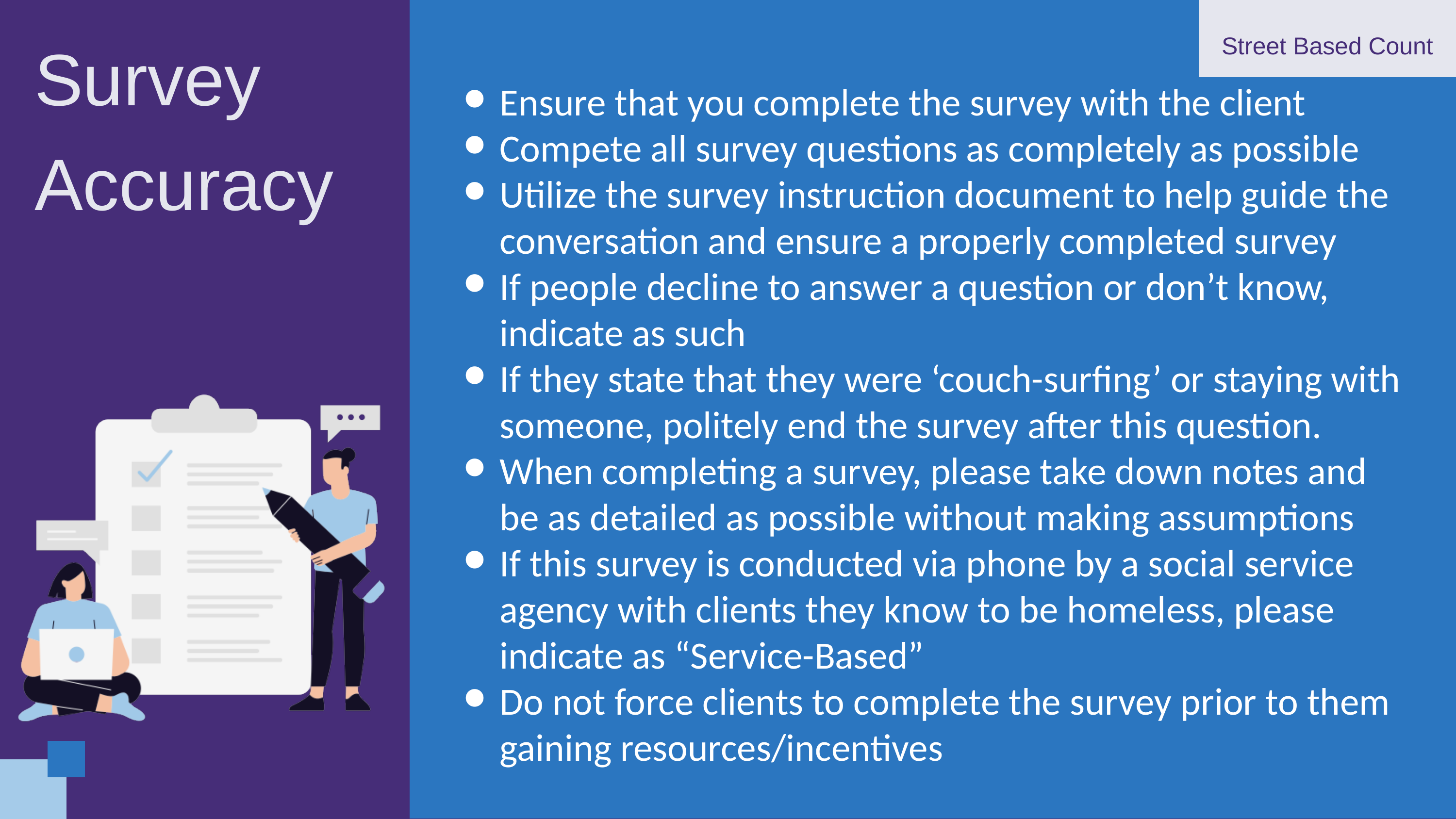

Survey Accuracy
Street Based Count
Ensure that you complete the survey with the client
Compete all survey questions as completely as possible
Utilize the survey instruction document to help guide the conversation and ensure a properly completed survey
If people decline to answer a question or don’t know, indicate as such
If they state that they were ‘couch-surfing’ or staying with someone, politely end the survey after this question.
When completing a survey, please take down notes and be as detailed as possible without making assumptions
If this survey is conducted via phone by a social service agency with clients they know to be homeless, please indicate as “Service-Based”
Do not force clients to complete the survey prior to them gaining resources/incentives